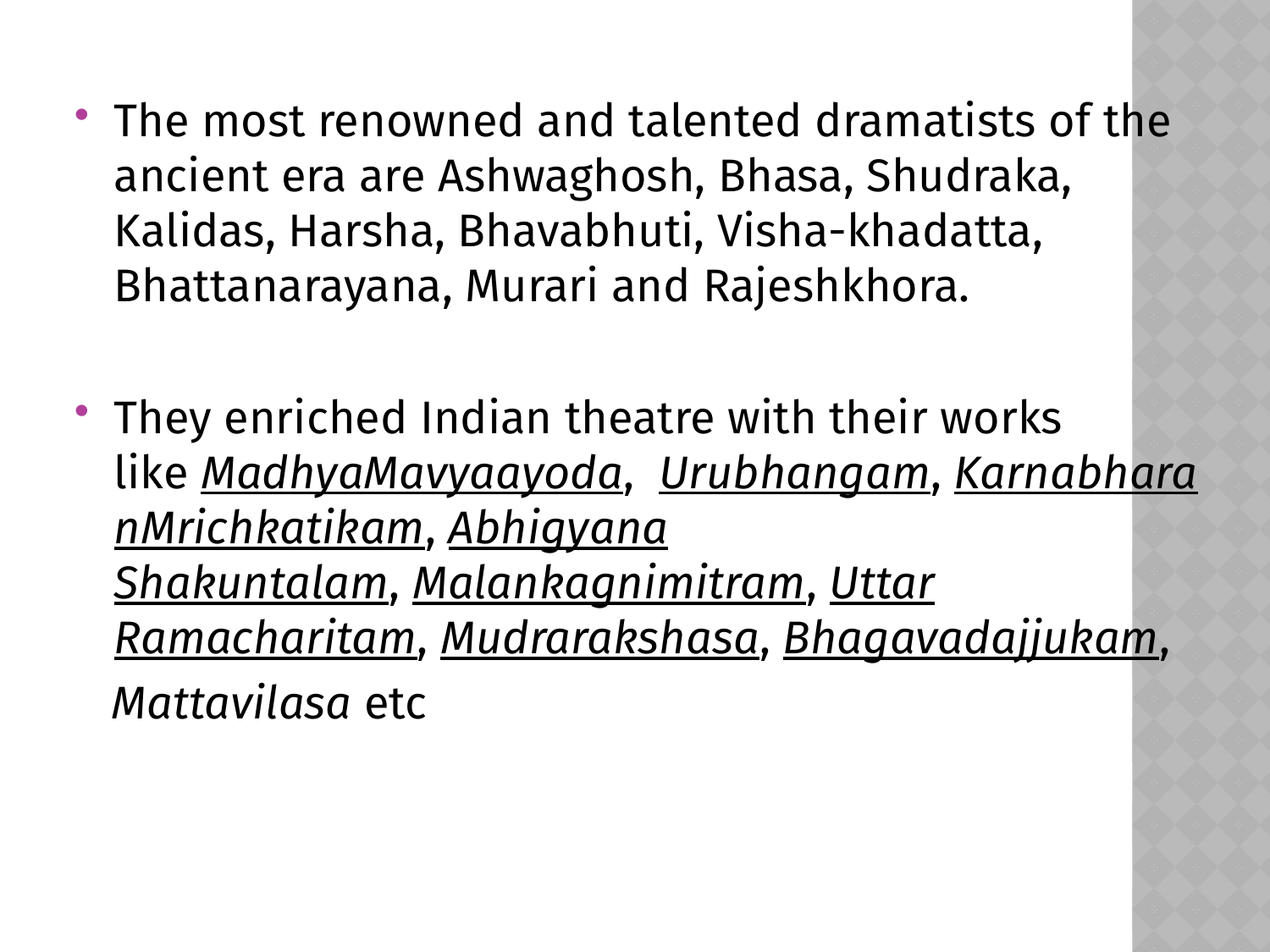

The most renowned and talented dramatists of the ancient era are Ashwaghosh, Bhasa, Shudraka, Kalidas, Harsha, Bhavabhuti, Visha-khadatta, Bhattanarayana, Murari and Rajeshkhora.

They enriched Indian theatre with their works like MadhyaMavyaayoda,  Urubhangam, KarnabharanMrichkatikam, Abhigyana Shakuntalam, Malankagnimitram, Uttar Ramacharitam, Mudrarakshasa, Bhagavadajjukam,
   Mattavilasa etc